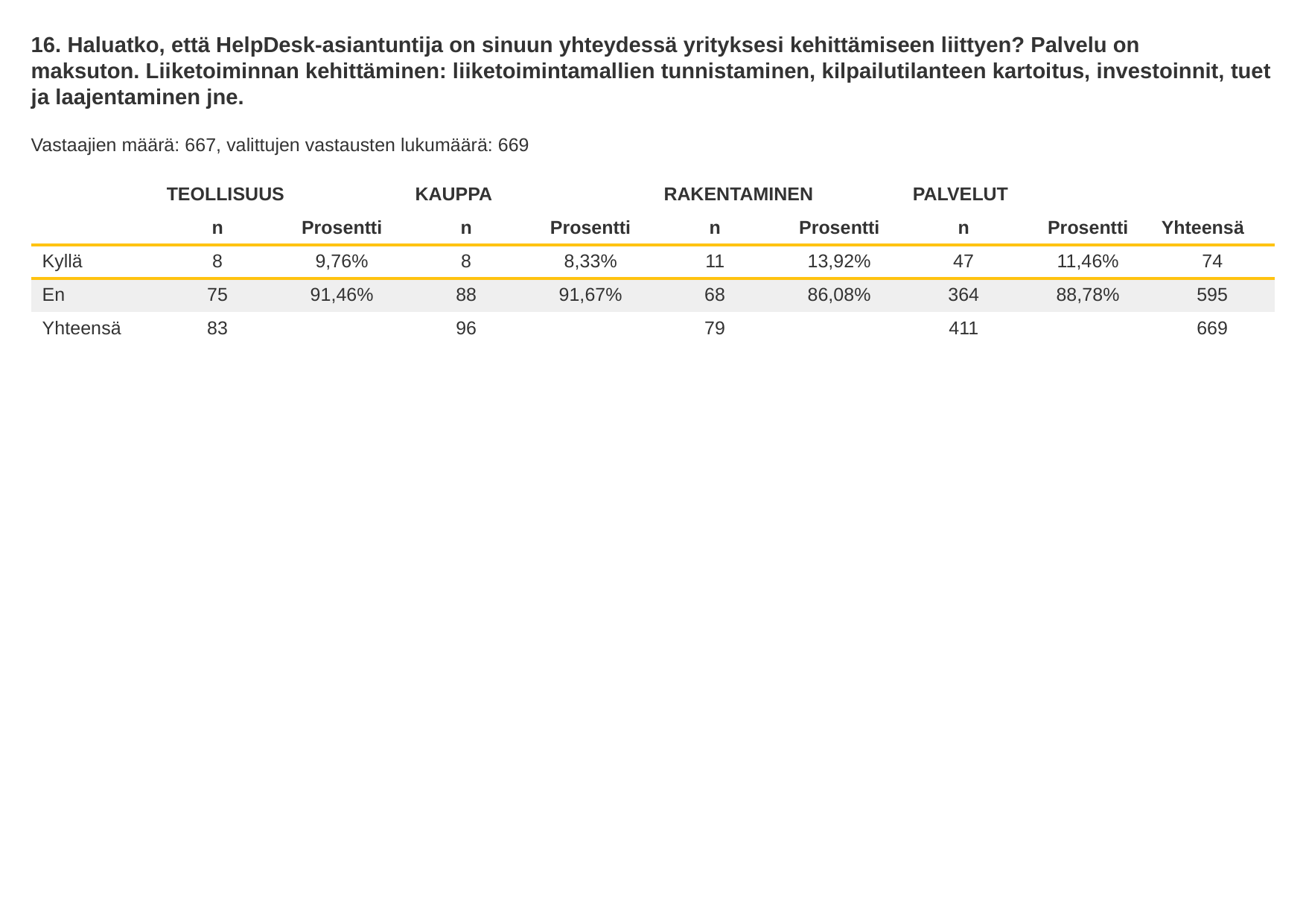

16. Haluatko, että HelpDesk-asiantuntija on sinuun yhteydessä yrityksesi kehittämiseen liittyen? Palvelu on maksuton. Liiketoiminnan kehittäminen: liiketoimintamallien tunnistaminen, kilpailutilanteen kartoitus, investoinnit, tuet ja laajentaminen jne.
Vastaajien määrä: 667, valittujen vastausten lukumäärä: 669
|  | TEOLLISUUS |  | KAUPPA |  | RAKENTAMINEN |  | PALVELUT |  |  |
| --- | --- | --- | --- | --- | --- | --- | --- | --- | --- |
|  | n | Prosentti | n | Prosentti | n | Prosentti | n | Prosentti | Yhteensä |
| Kyllä | 8 | 9,76% | 8 | 8,33% | 11 | 13,92% | 47 | 11,46% | 74 |
| En | 75 | 91,46% | 88 | 91,67% | 68 | 86,08% | 364 | 88,78% | 595 |
| Yhteensä | 83 |  | 96 |  | 79 |  | 411 |  | 669 |